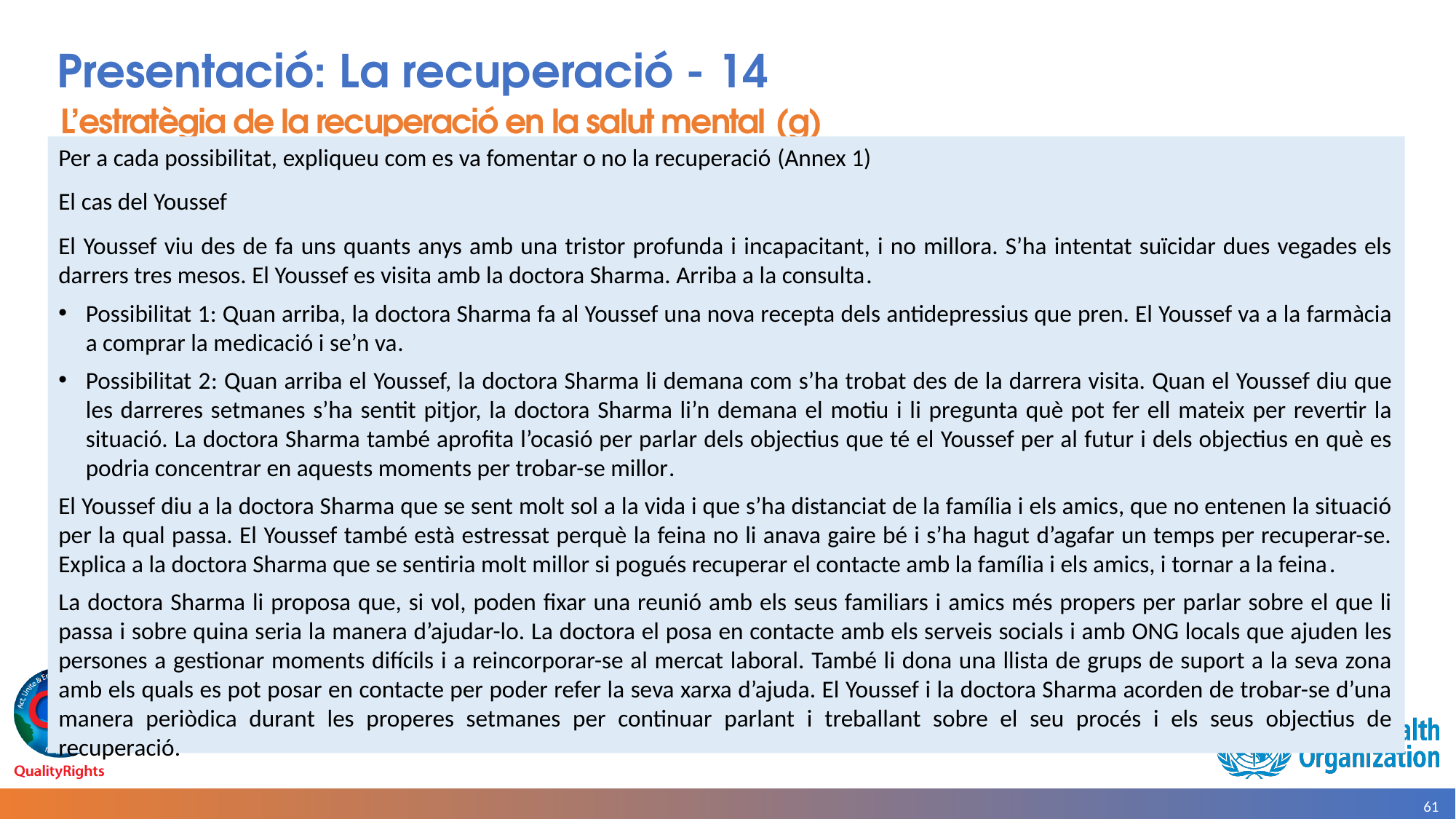

# Presentació: La recuperació - 14
L’estratègia de la recuperació en la salut mental (g)
Per a cada possibilitat, expliqueu com es va fomentar o no la recuperació (Annex 1)
El cas del Youssef
El Youssef viu des de fa uns quants anys amb una tristor profunda i incapacitant, i no millora. S’ha intentat suïcidar dues vegades els darrers tres mesos. El Youssef es visita amb la doctora Sharma. Arriba a la consulta.
Possibilitat 1: Quan arriba, la doctora Sharma fa al Youssef una nova recepta dels antidepressius que pren. El Youssef va a la farmàcia a comprar la medicació i se’n va.
Possibilitat 2: Quan arriba el Youssef, la doctora Sharma li demana com s’ha trobat des de la darrera visita. Quan el Youssef diu que les darreres setmanes s’ha sentit pitjor, la doctora Sharma li’n demana el motiu i li pregunta què pot fer ell mateix per revertir la situació. La doctora Sharma també aprofita l’ocasió per parlar dels objectius que té el Youssef per al futur i dels objectius en què es podria concentrar en aquests moments per trobar-se millor.
El Youssef diu a la doctora Sharma que se sent molt sol a la vida i que s’ha distanciat de la família i els amics, que no entenen la situació per la qual passa. El Youssef també està estressat perquè la feina no li anava gaire bé i s’ha hagut d’agafar un temps per recuperar-se. Explica a la doctora Sharma que se sentiria molt millor si pogués recuperar el contacte amb la família i els amics, i tornar a la feina.
La doctora Sharma li proposa que, si vol, poden fixar una reunió amb els seus familiars i amics més propers per parlar sobre el que li passa i sobre quina seria la manera d’ajudar-lo. La doctora el posa en contacte amb els serveis socials i amb ONG locals que ajuden les persones a gestionar moments difícils i a reincorporar-se al mercat laboral. També li dona una llista de grups de suport a la seva zona amb els quals es pot posar en contacte per poder refer la seva xarxa d’ajuda. El Youssef i la doctora Sharma acorden de trobar-se d’una manera periòdica durant les properes setmanes per continuar parlant i treballant sobre el seu procés i els seus objectius de recuperació.